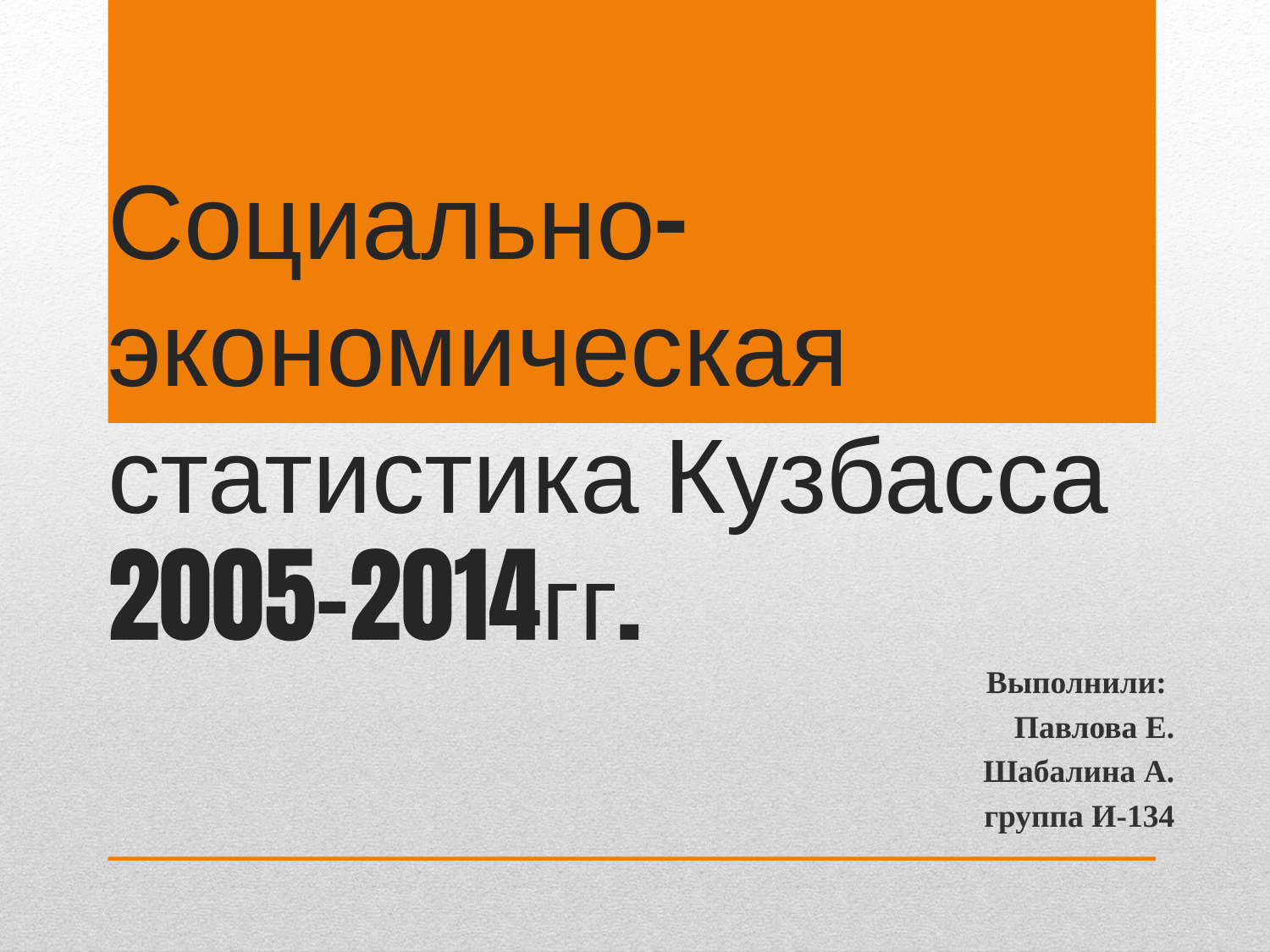

# Социально-экономическая статистика Кузбасса 2005-2014гг.
Выполнили:
Павлова Е.
Шабалина А.
группа И-134